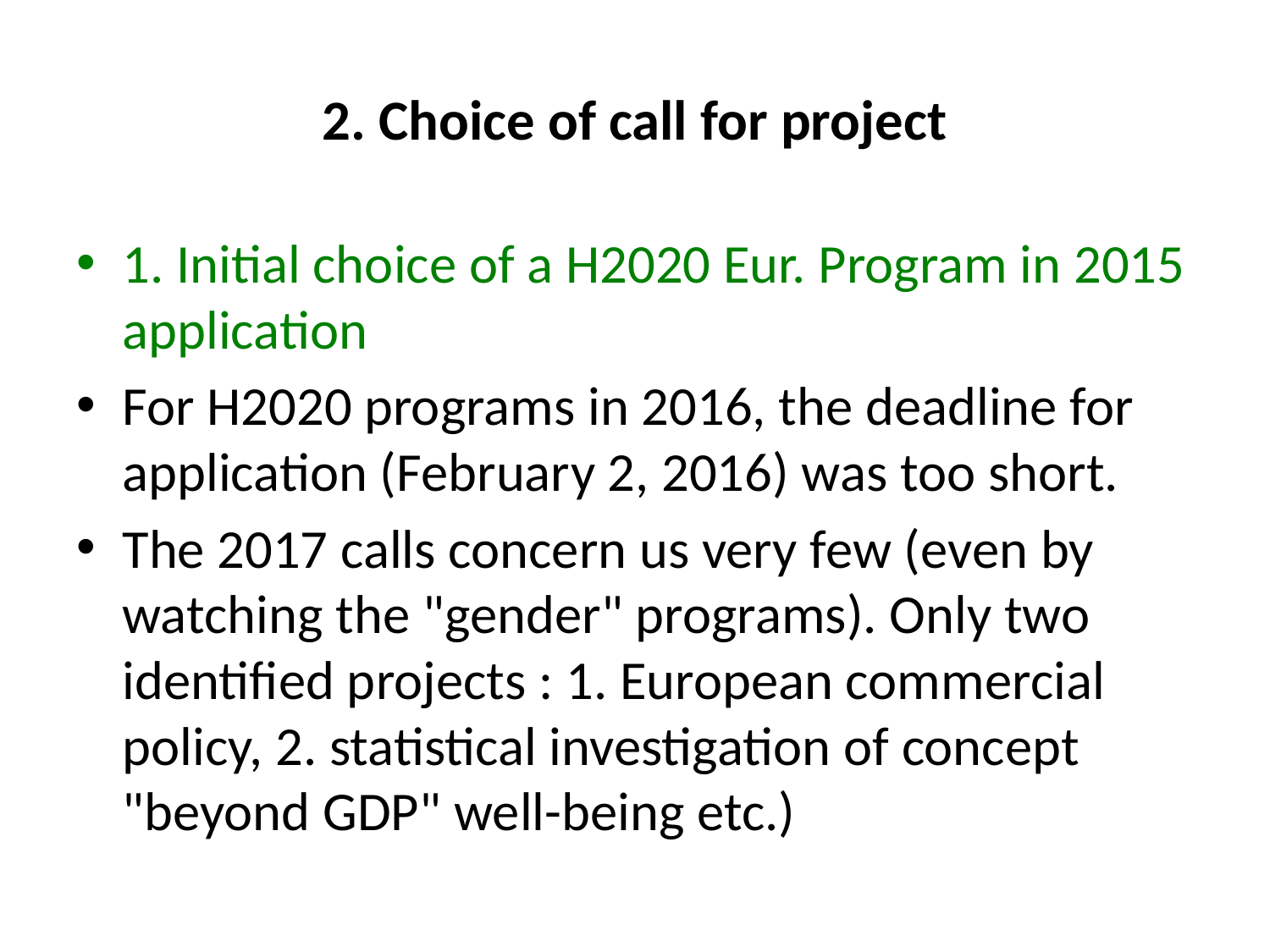

# 2. Choice of call for project
1. Initial choice of a H2020 Eur. Program in 2015 application
For H2020 programs in 2016, the deadline for application (February 2, 2016) was too short.
The 2017 calls concern us very few (even by watching the "gender" programs). Only two identified projects : 1. European commercial policy, 2. statistical investigation of concept "beyond GDP" well-being etc.)